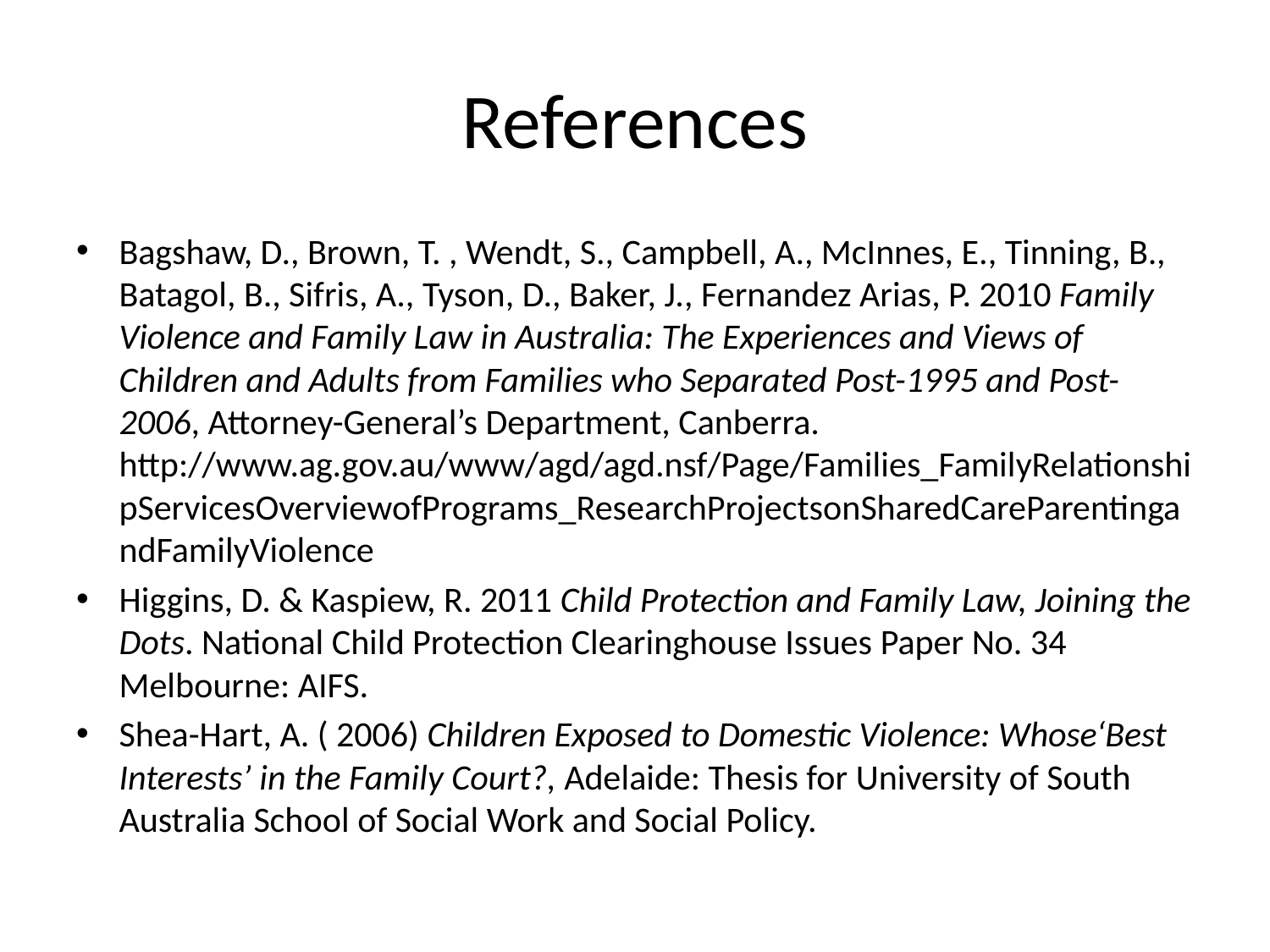

# References
Bagshaw, D., Brown, T. , Wendt, S., Campbell, A., McInnes, E., Tinning, B., Batagol, B., Sifris, A., Tyson, D., Baker, J., Fernandez Arias, P. 2010 Family Violence and Family Law in Australia: The Experiences and Views of Children and Adults from Families who Separated Post-1995 and Post-2006, Attorney-General’s Department, Canberra. http://www.ag.gov.au/www/agd/agd.nsf/Page/Families_FamilyRelationshipServicesOverviewofPrograms_ResearchProjectsonSharedCareParentingandFamilyViolence
Higgins, D. & Kaspiew, R. 2011 Child Protection and Family Law, Joining the Dots. National Child Protection Clearinghouse Issues Paper No. 34 Melbourne: AIFS.
Shea-Hart, A. ( 2006) Children Exposed to Domestic Violence: Whose‘Best Interests’ in the Family Court?, Adelaide: Thesis for University of South Australia School of Social Work and Social Policy.